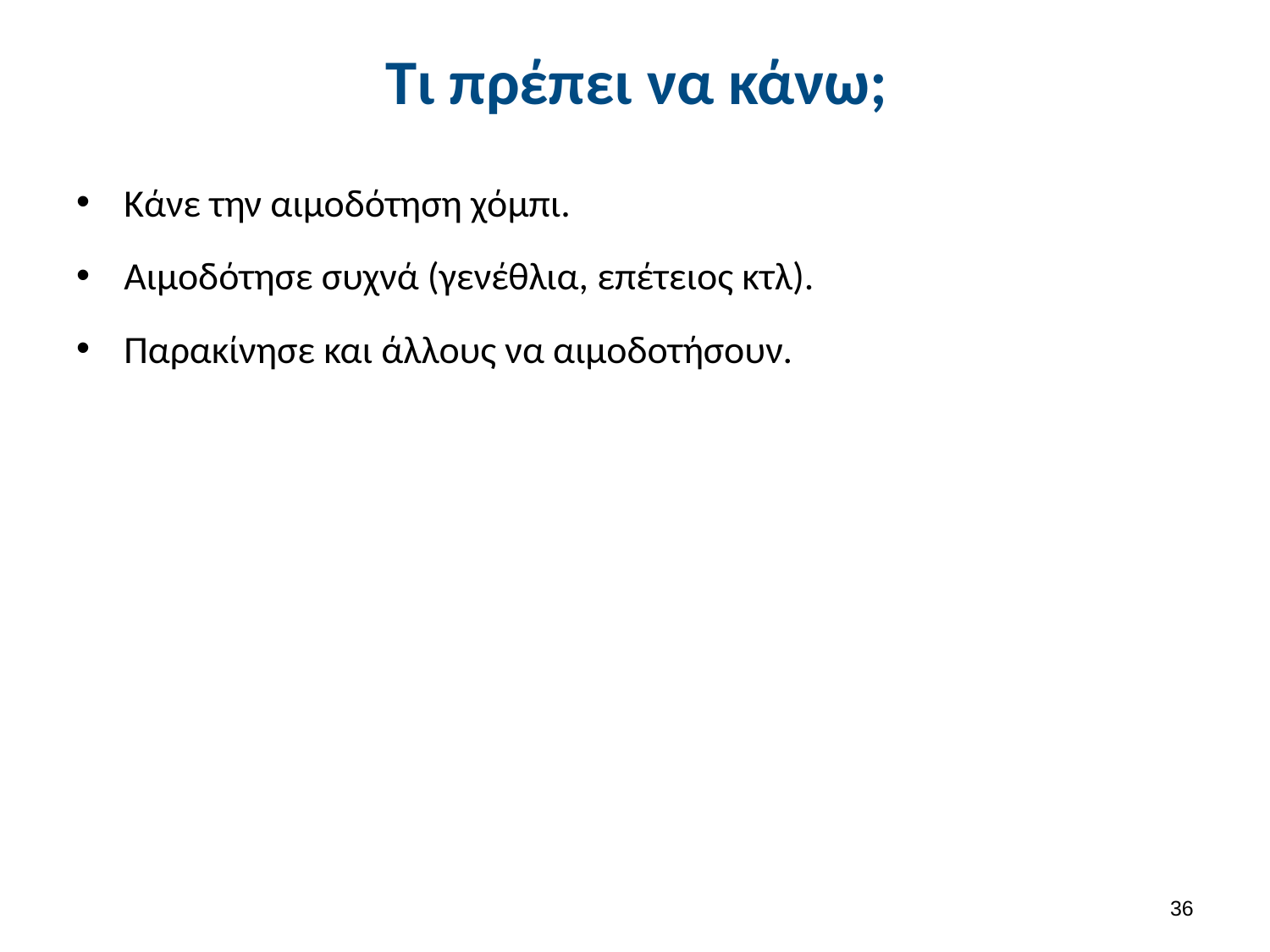

# Τι πρέπει να κάνω;
Κάνε την αιμοδότηση χόμπι.
Αιμοδότησε συχνά (γενέθλια, επέτειος κτλ).
Παρακίνησε και άλλους να αιμοδοτήσουν.
36